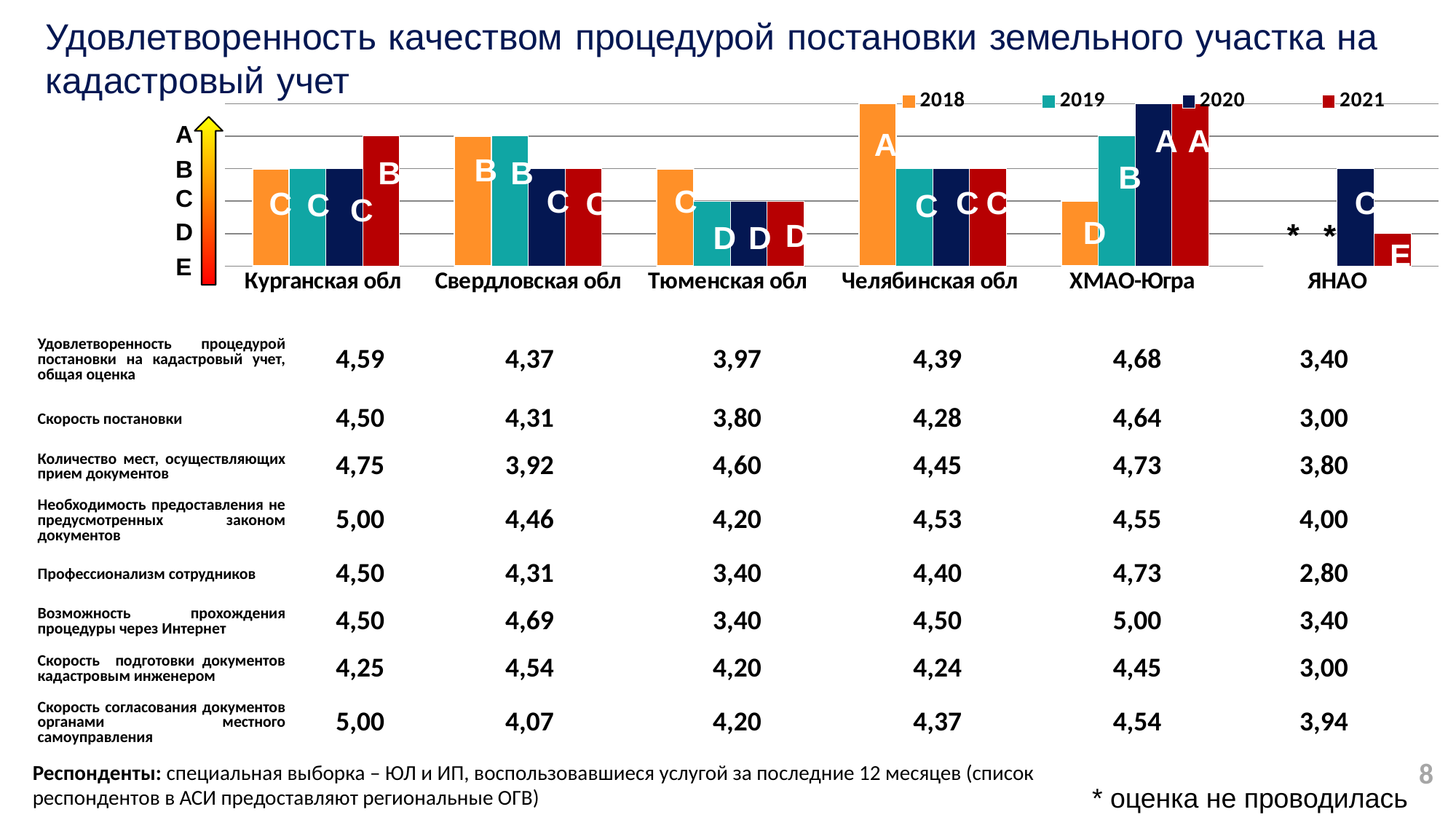

Удовлетворенность качеством процедурой постановки земельного участка на кадастровый учет

### Chart

| Category | 2018 | 2019 | 2020 | 2021 |
|---|---|---|---|---|
| Курганская обл  | 3.0 | 3.0 | 3.0 | 4.0 |
| Свердловская обл  | 4.0 | 4.0 | 3.0 | 3.0 |
| Тюменская обл  | 3.0 | 2.0 | 2.0 | 2.0 |
| Челябинская обл  | 5.0 | 3.0 | 3.0 | 3.0 |
| ХМАО-Югра  | 2.0 | 4.0 | 5.0 | 5.0 |
| ЯНАО | 0.0 | 0.0 | 3.0 | 1.0 |
A
А
А

А
В
В
В
B
В
С
С
C
C
C
C
С
С
C
C
С
D
*
D
*
D
D
D
E
E
| Удовлетворенность процедурой постановки на кадастровый учет, общая оценка | 4,59 | 4,37 | 3,97 | 4,39 | 4,68 | 3,40 |
| --- | --- | --- | --- | --- | --- | --- |
| Скорость постановки | 4,50 | 4,31 | 3,80 | 4,28 | 4,64 | 3,00 |
| Количество мест, осуществляющих прием документов | 4,75 | 3,92 | 4,60 | 4,45 | 4,73 | 3,80 |
| Необходимость предоставления не предусмотренных законом документов | 5,00 | 4,46 | 4,20 | 4,53 | 4,55 | 4,00 |
| Профессионализм сотрудников | 4,50 | 4,31 | 3,40 | 4,40 | 4,73 | 2,80 |
| Возможность прохождения процедуры через Интернет | 4,50 | 4,69 | 3,40 | 4,50 | 5,00 | 3,40 |
| Скорость подготовки документов кадастровым инженером | 4,25 | 4,54 | 4,20 | 4,24 | 4,45 | 3,00 |
| Скорость согласования документов органами местного самоуправления | 5,00 | 4,07 | 4,20 | 4,37 | 4,54 | 3,94 |
8
Респонденты: специальная выборка – ЮЛ и ИП, воспользовавшиеся услугой за последние 12 месяцев (список респондентов в АСИ предоставляют региональные ОГВ)

* оценка не проводилась